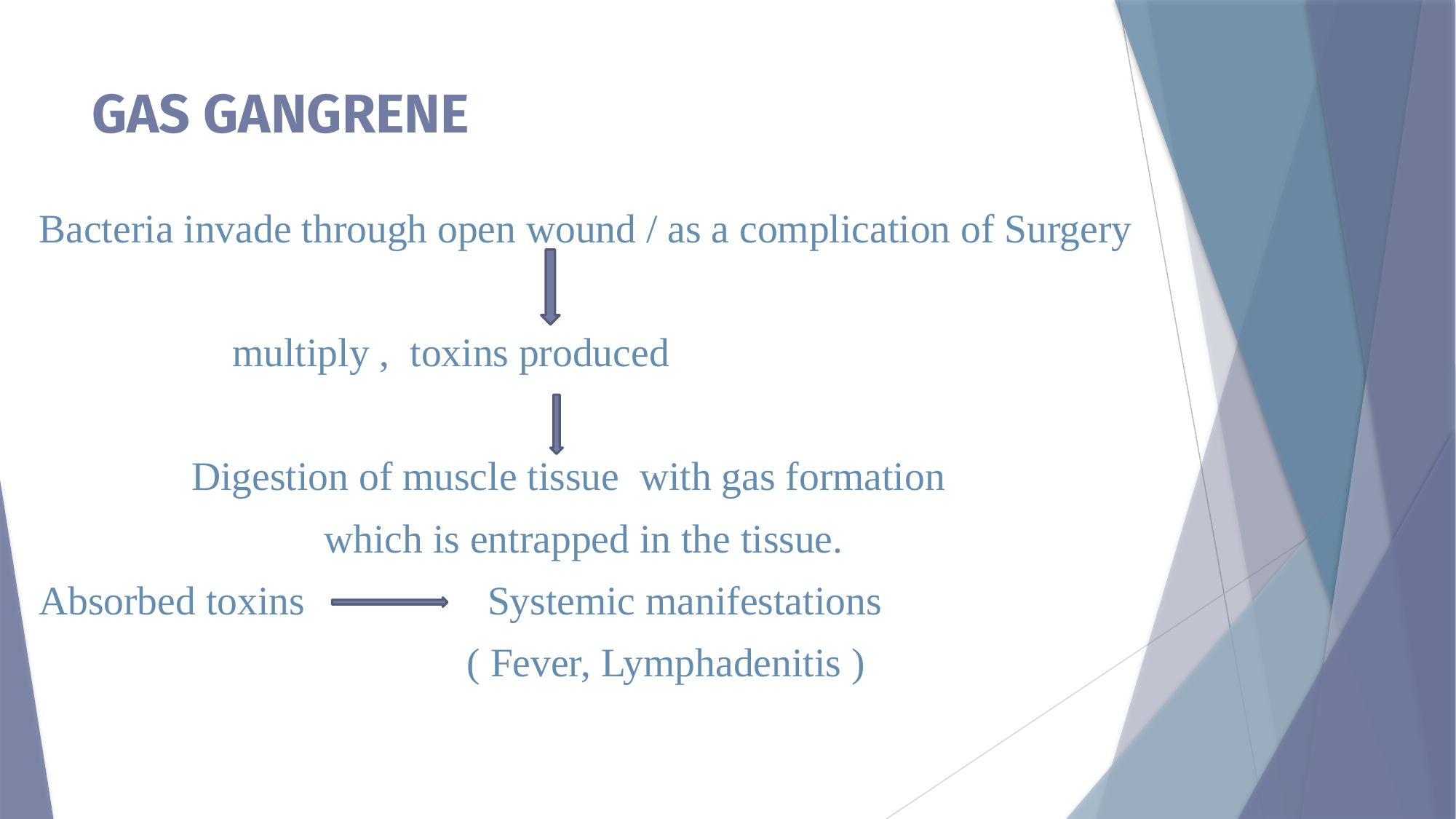

# GAS GANGRENE
Bacteria invade through open wound / as a complication of Surgery

                   multiply ,  toxins produced

               Digestion of muscle tissue  with gas formation
                            which is entrapped in the tissue.
Absorbed toxins                  Systemic manifestations
                                          ( Fever, Lymphadenitis )